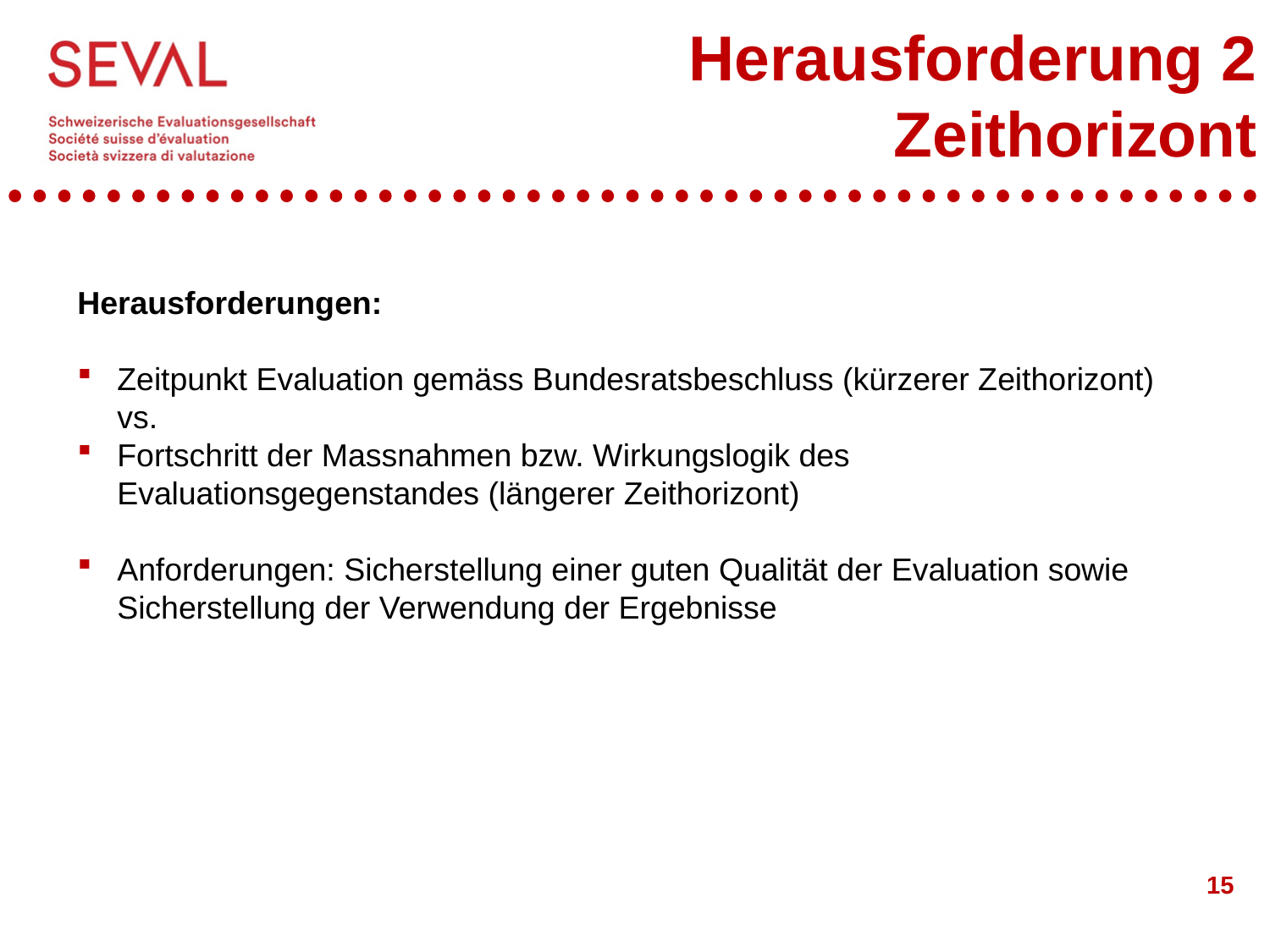

# Herausforderung 2 Zeithorizont
Herausforderungen:

Zeitpunkt Evaluation gemäss Bundesratsbeschluss (kürzerer Zeithorizont) vs.
Fortschritt der Massnahmen bzw. Wirkungslogik des Evaluationsgegenstandes (längerer Zeithorizont)

Anforderungen: Sicherstellung einer guten Qualität der Evaluation sowie Sicherstellung der Verwendung der Ergebnisse

15